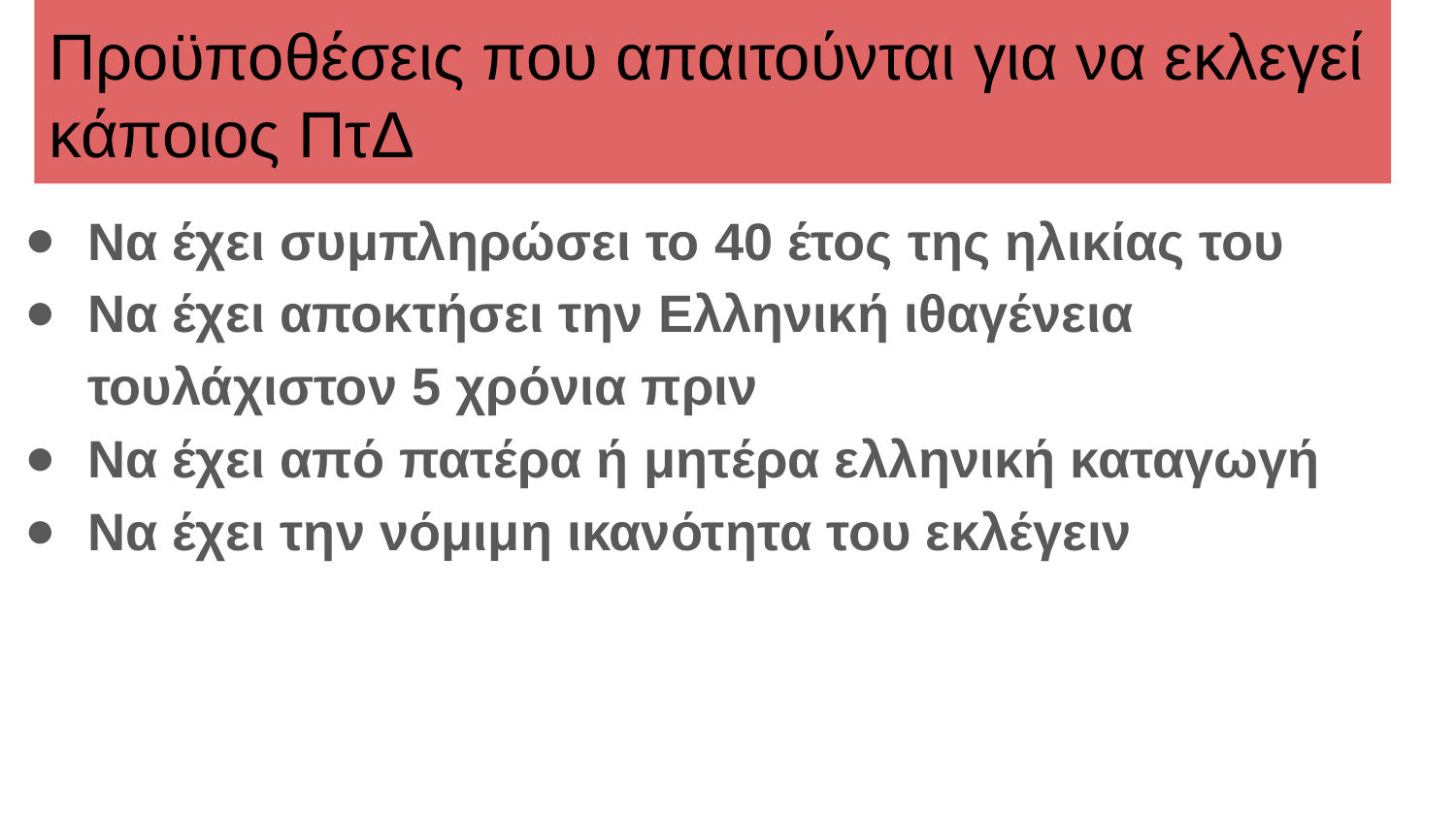

# Προϋποθέσεις που απαιτούνται για να εκλεγεί κάποιος ΠτΔ
Να έχει συμπληρώσει το 40 έτος της ηλικίας του
Να έχει αποκτήσει την Ελληνική ιθαγένεια τουλάχιστον 5 χρόνια πριν
Να έχει από πατέρα ή μητέρα ελληνική καταγωγή
Να έχει την νόμιμη ικανότητα του εκλέγειν